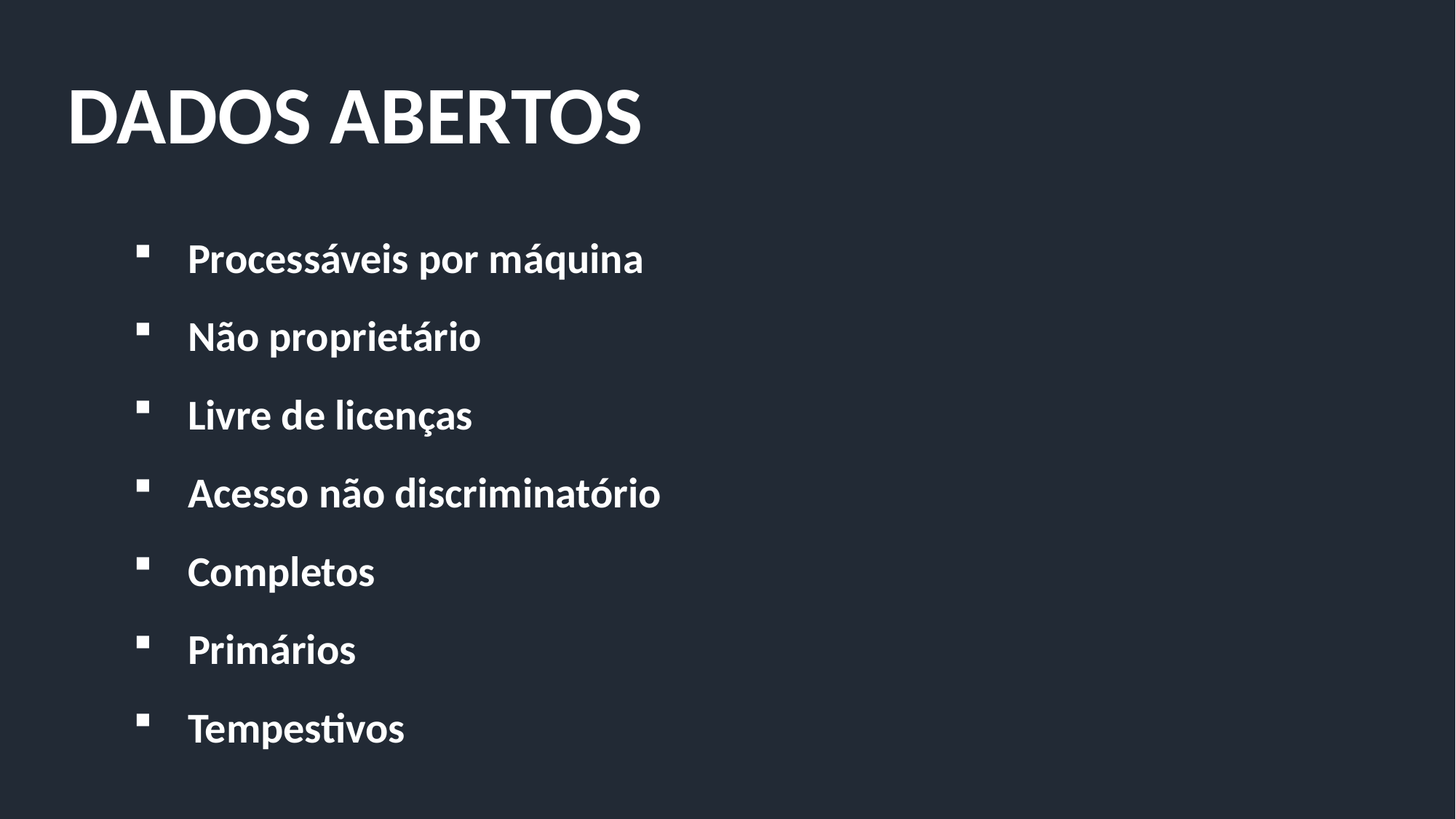

DADOS ABERTOS
Processáveis por máquina
Não proprietário
Livre de licenças
Acesso não discriminatório
Completos
Primários
Tempestivos